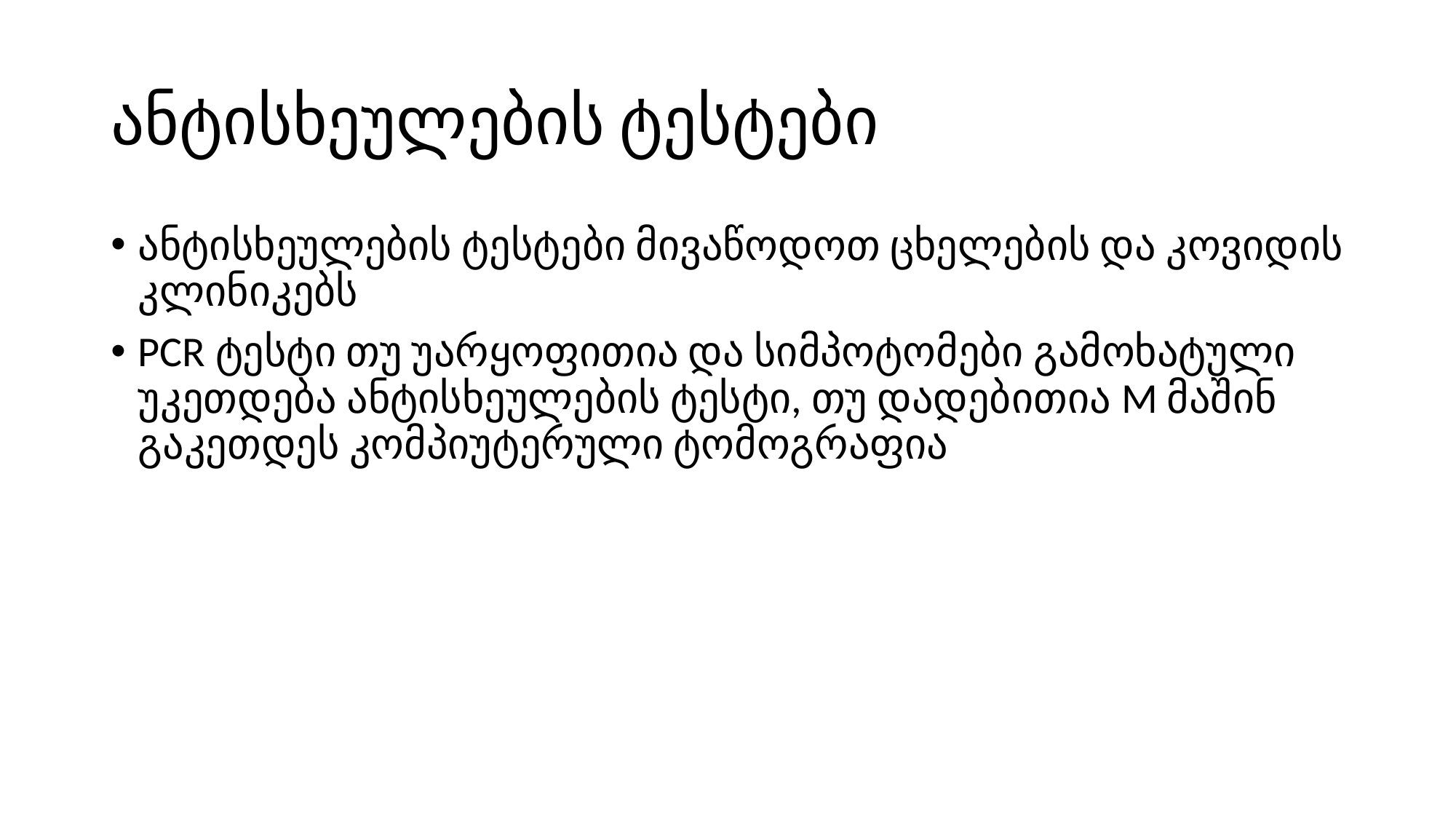

# ანტისხეულების ტესტები
ანტისხეულების ტესტები მივაწოდოთ ცხელების და კოვიდის კლინიკებს
PCR ტესტი თუ უარყოფითია და სიმპოტომები გამოხატული უკეთდება ანტისხეულების ტესტი, თუ დადებითია M მაშინ გაკეთდეს კომპიუტერული ტომოგრაფია